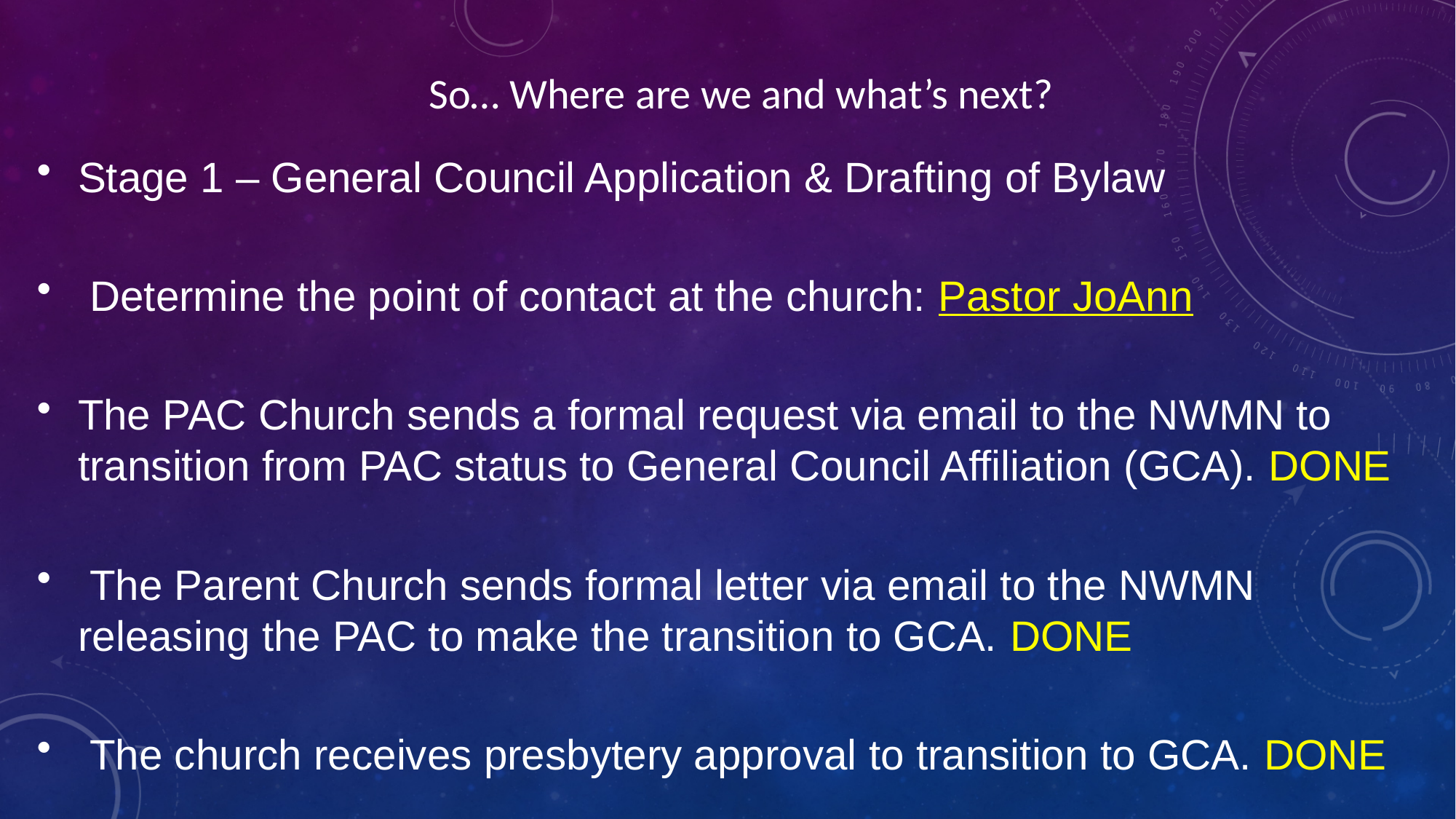

So… Where are we and what’s next?

Stage 1 – General Council Application & Drafting of Bylaw

 Determine the point of contact at the church: Pastor JoAnn

The PAC Church sends a formal request via email to the NWMN to transition from PAC status to General Council Affiliation (GCA). DONE

 The Parent Church sends formal letter via email to the NWMN releasing the PAC to make the transition to GCA. DONE

 The church receives presbytery approval to transition to GCA. DONE